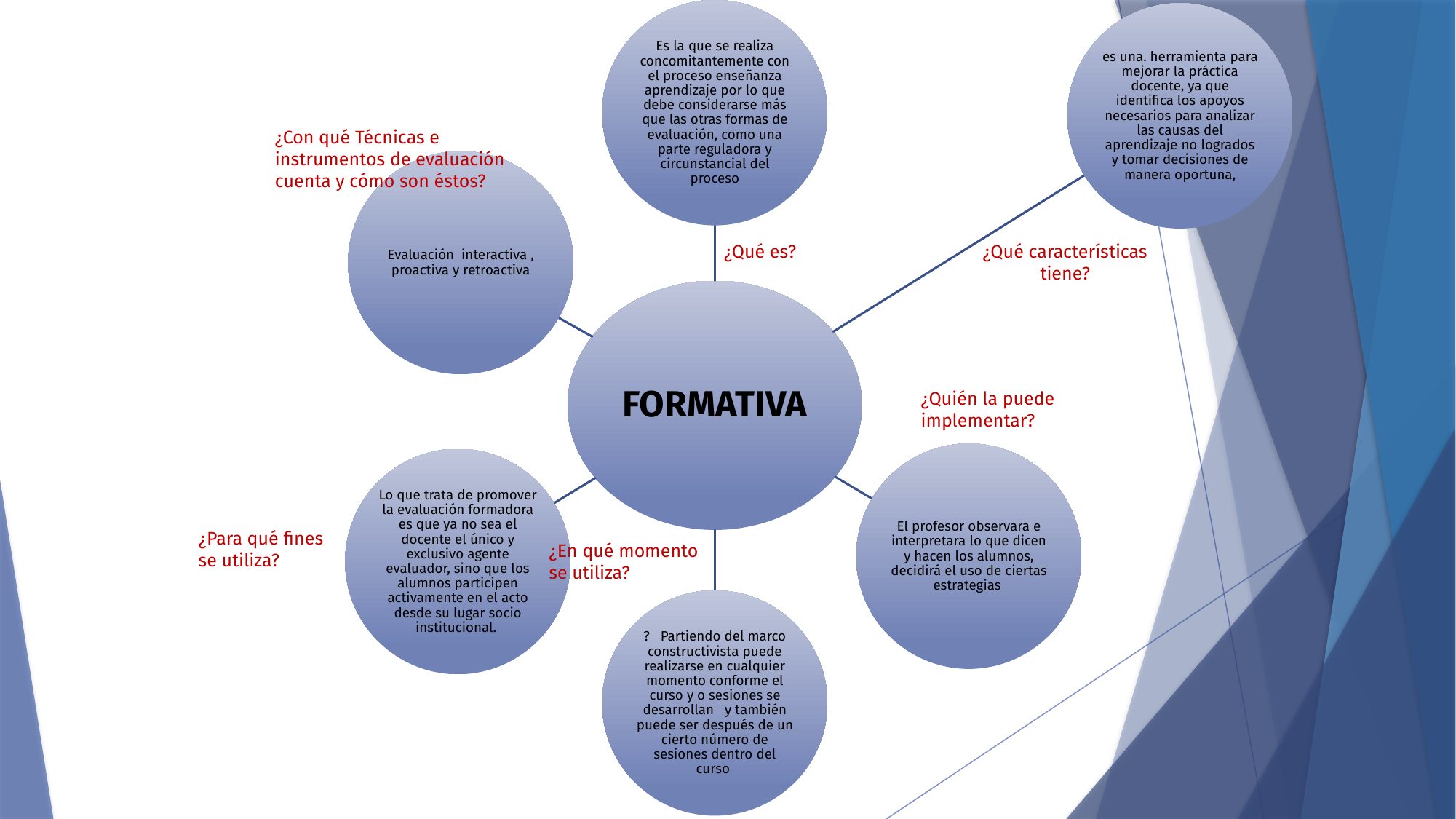

FORMATIVA

Es la que se realiza concomitantemente con el proceso enseñanza aprendizaje por lo que debe considerarse más que las otras formas de evaluación, como una parte reguladora y circunstancial del proceso

es una. herramienta para mejorar la práctica docente, ya que identifica los apoyos necesarios para analizar las causas del aprendizaje no logrados y tomar decisiones de manera oportuna,

El profesor observara e interpretara lo que dicen y hacen los alumnos, decidirá el uso de ciertas estrategias

?   Partiendo del marco constructivista puede realizarse en cualquier momento conforme el curso y o sesiones se desarrollan   y también puede ser después de un cierto número de sesiones dentro del curso

Lo que trata de promover la evaluación formadora es que ya no sea el docente el único y exclusivo agente evaluador, sino que los alumnos participen activamente en el acto desde su lugar socio institucional.

Evaluación  interactiva , proactiva y retroactiva
¿Con qué Técnicas e instrumentos de evaluación cuenta y cómo son éstos?
¿Qué es?
¿Qué características tiene?
¿Quién la puede implementar?
¿Para qué fines se utiliza?
¿En qué momento se utiliza?